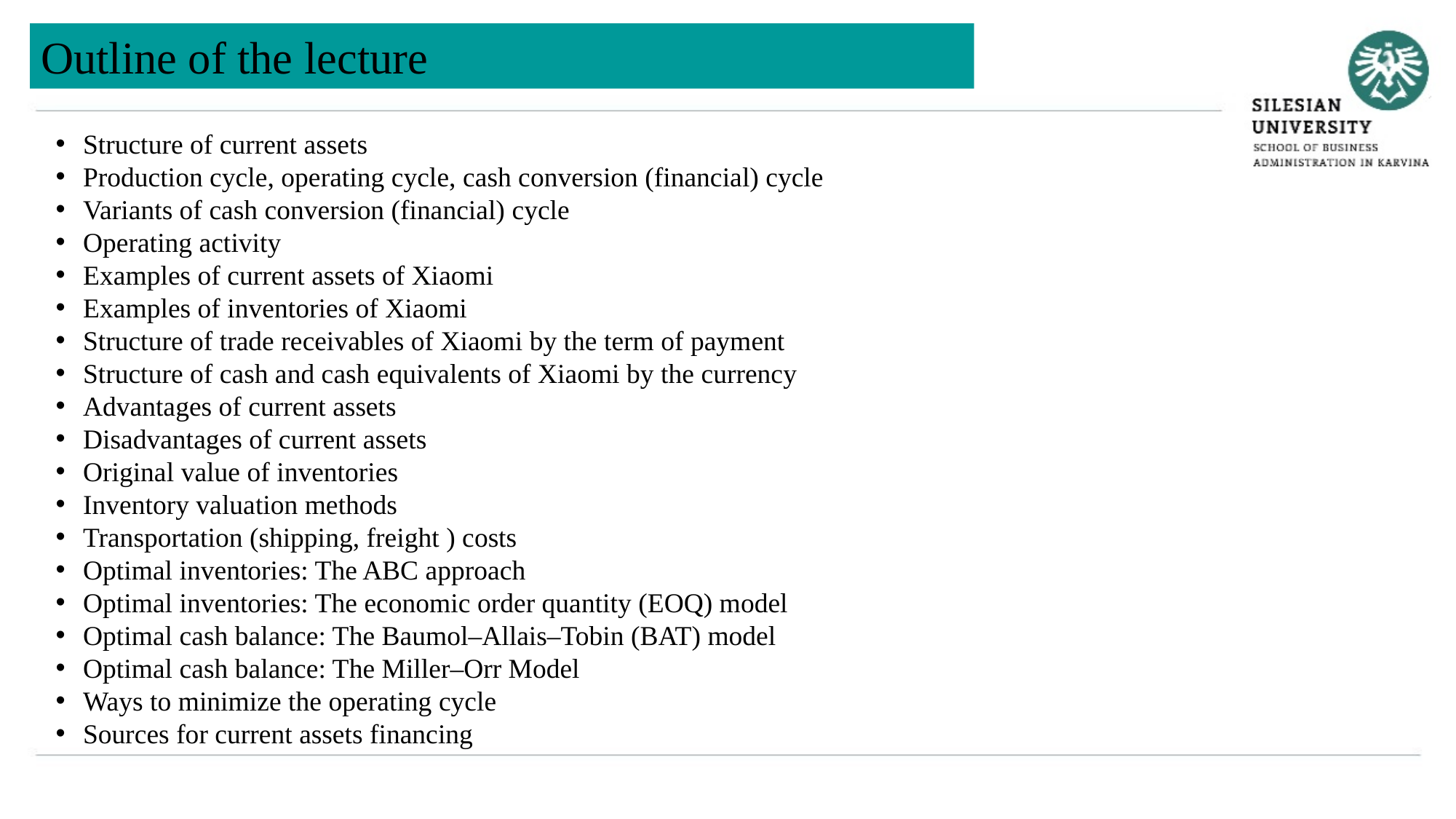

Outline of the lecture
Structure of current assets
Production cycle, operating cycle, cash conversion (financial) cycle
Variants of cash conversion (financial) cycle
Operating activity
Examples of current assets of Xiaomi
Examples of inventories of Xiaomi
Structure of trade receivables of Xiaomi by the term of payment
Structure of cash and cash equivalents of Xiaomi by the currency
Advantages of current assets
Disadvantages of current assets
Original value of inventories
Inventory valuation methods
Transportation (shipping, freight ) costs
Optimal inventories: The ABC approach
Optimal inventories: The economic order quantity (EOQ) model
Optimal cash balance: The Baumol–Allais–Tobin (BAT) model
Optimal cash balance: The Miller–Orr Model
Ways to minimize the operating cycle
Sources for current assets financing